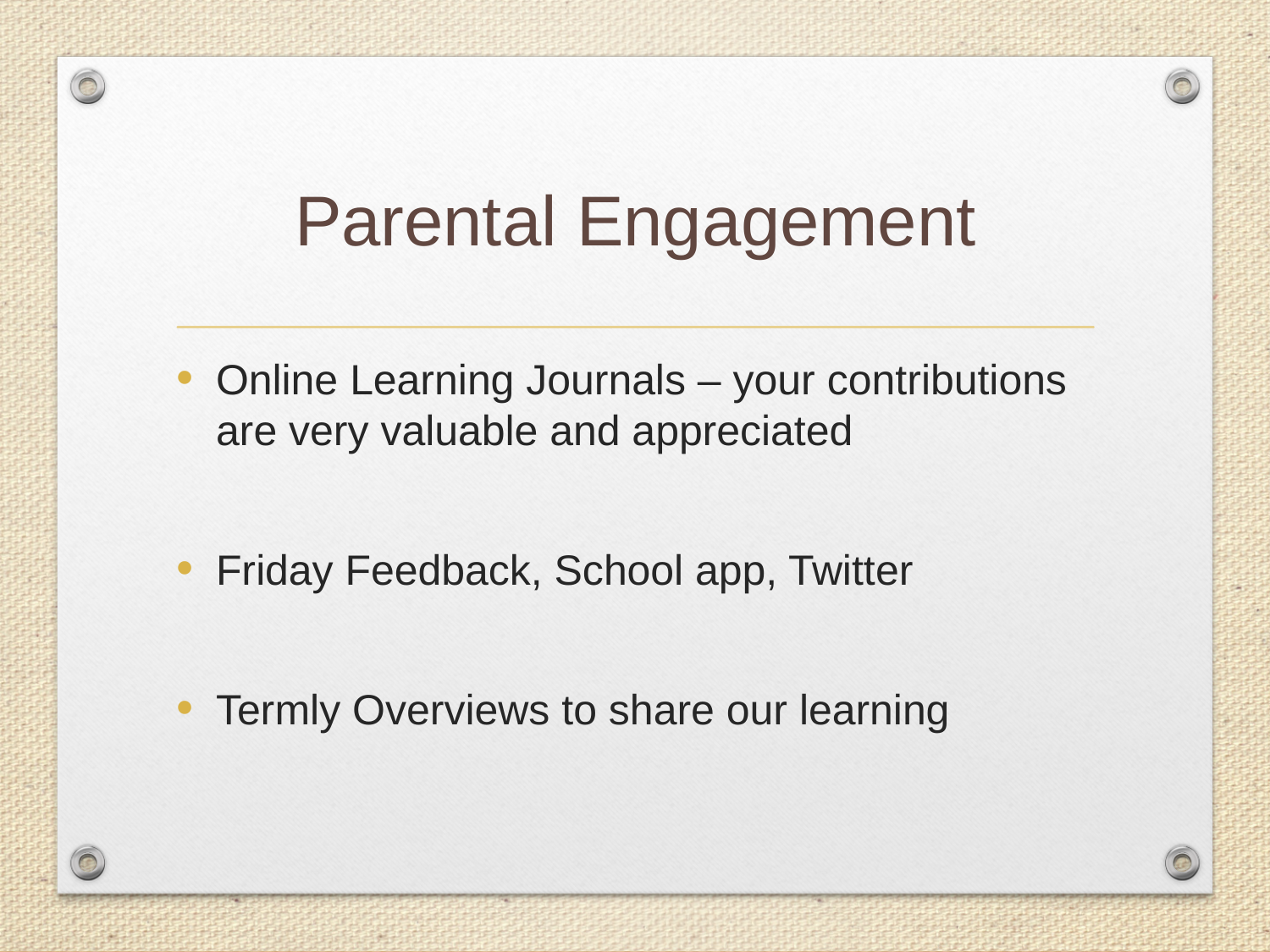

# Parental Engagement
Online Learning Journals – your contributions are very valuable and appreciated

Friday Feedback, School app, Twitter

Termly Overviews to share our learning